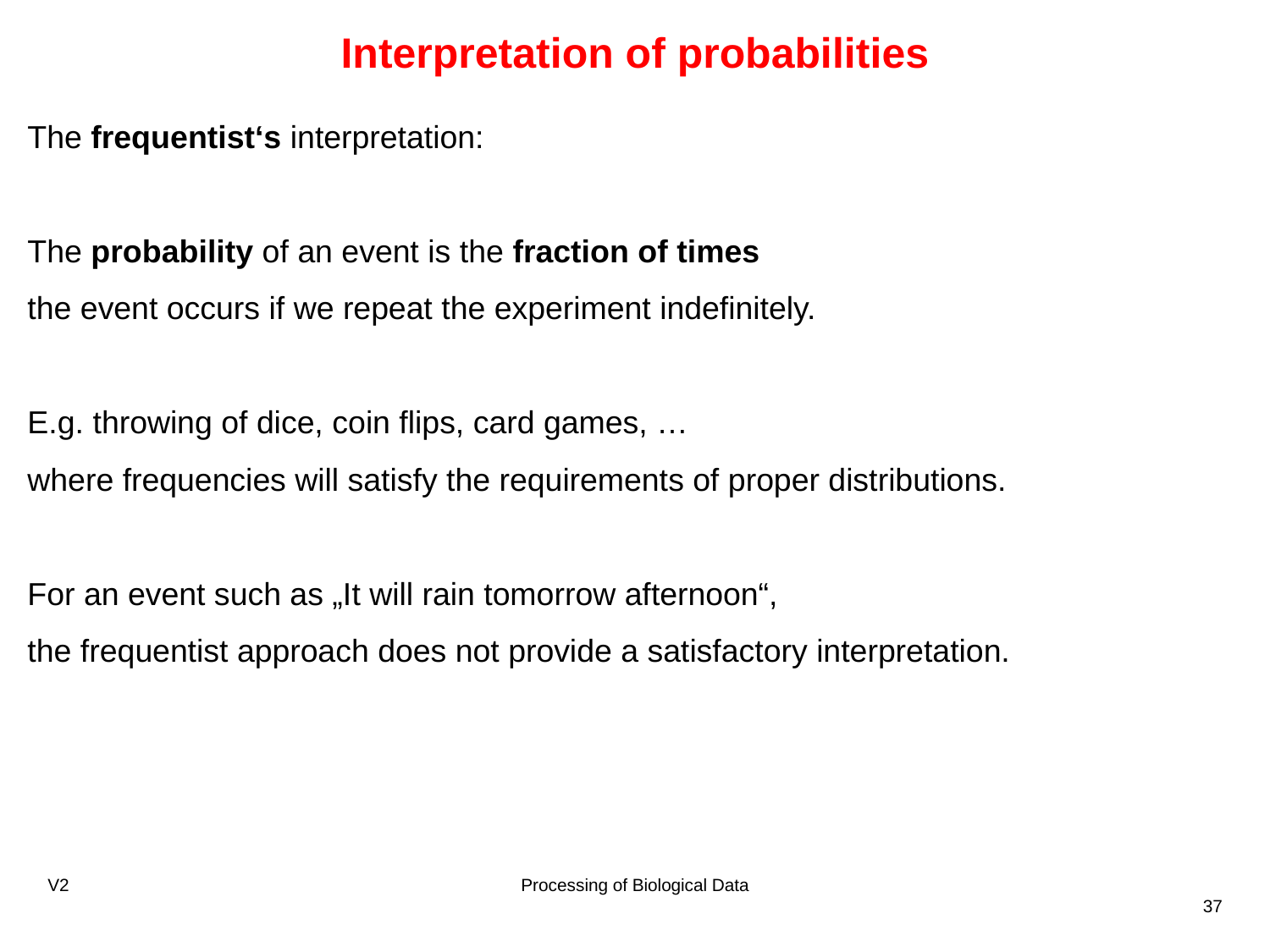

# Interpretation of probabilities
The frequentist‘s interpretation:

The probability of an event is the fraction of times
the event occurs if we repeat the experiment indefinitely.

E.g. throwing of dice, coin flips, card games, …
where frequencies will satisfy the requirements of proper distributions.

For an event such as „It will rain tomorrow afternoon“,
the frequentist approach does not provide a satisfactory interpretation.

V2
Processing of Biological Data

37